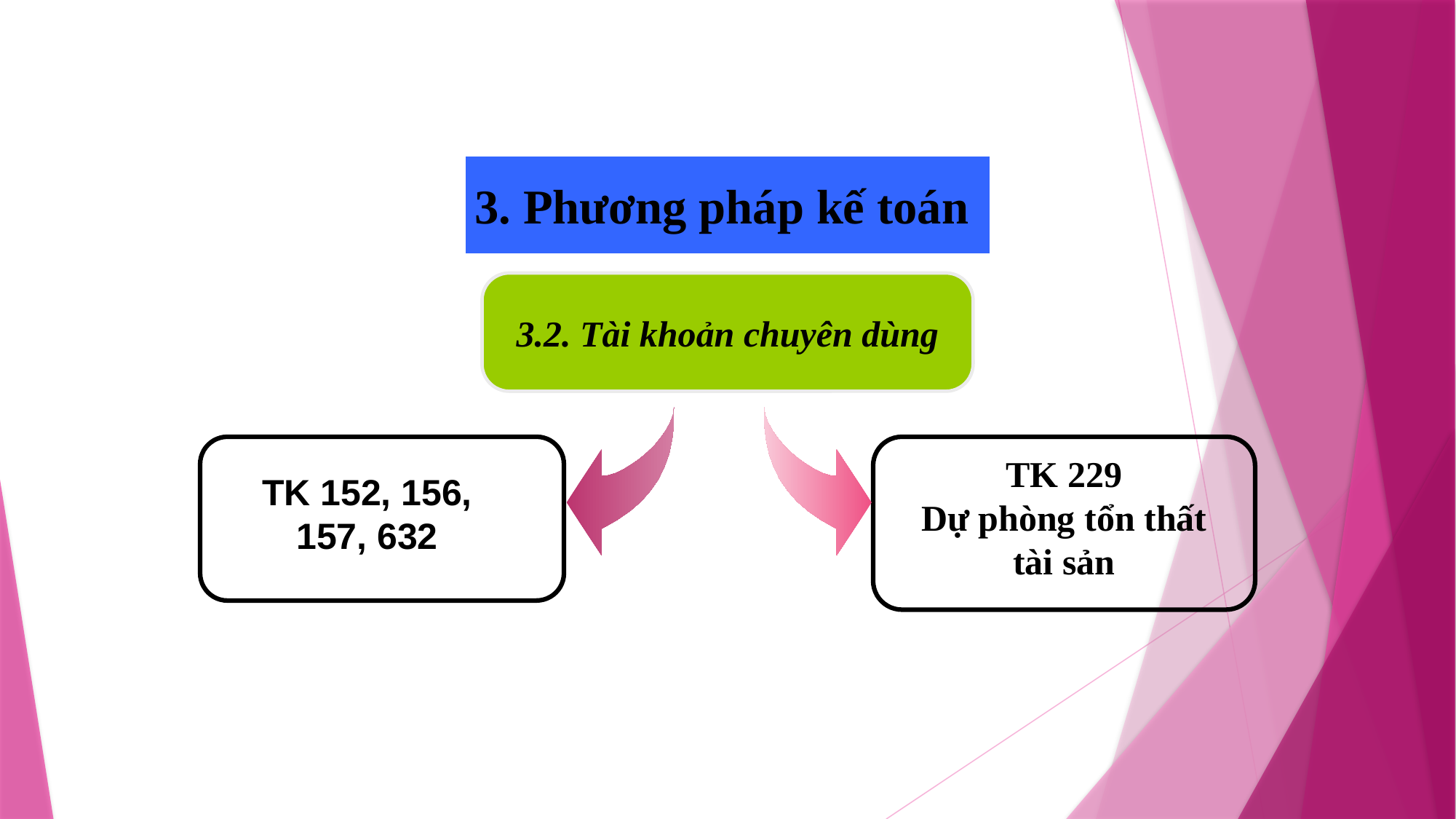

IV. KẾ TOÁN HÀNG TỒN KHO
3. Phương pháp kế toán
3.2. Tài khoản chuyên dùng

TK 229
Dự phòng tổn thất tài sản
TK 152, 156, 157, 632
www.themegallery.com